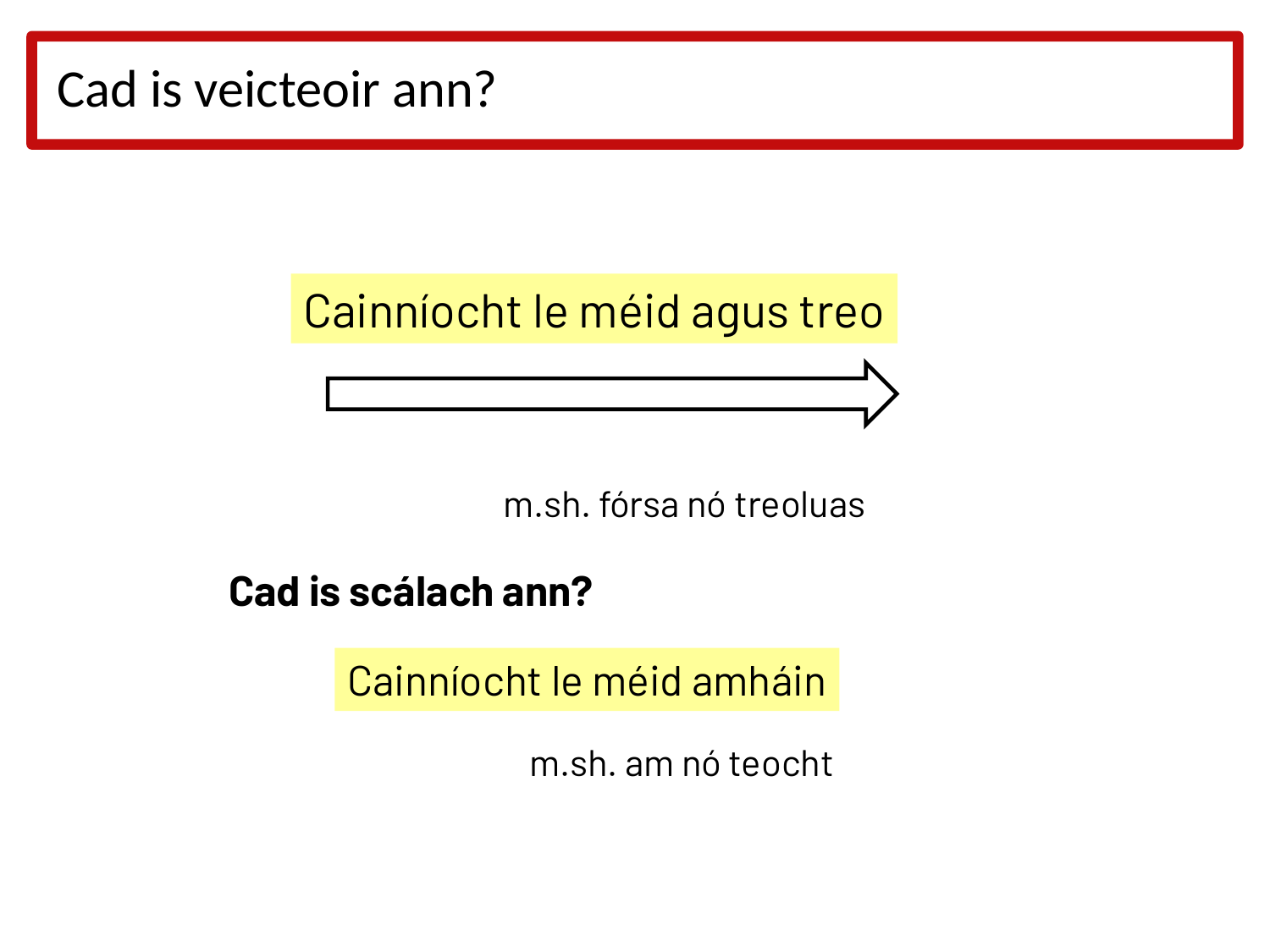

# Cad is veicteoir ann?
Cainníocht le méid agus treo

m.sh. fórsa nó treoluas
Cad is scálach ann?
Cainníocht le méid amháin
m.sh. am nó teocht